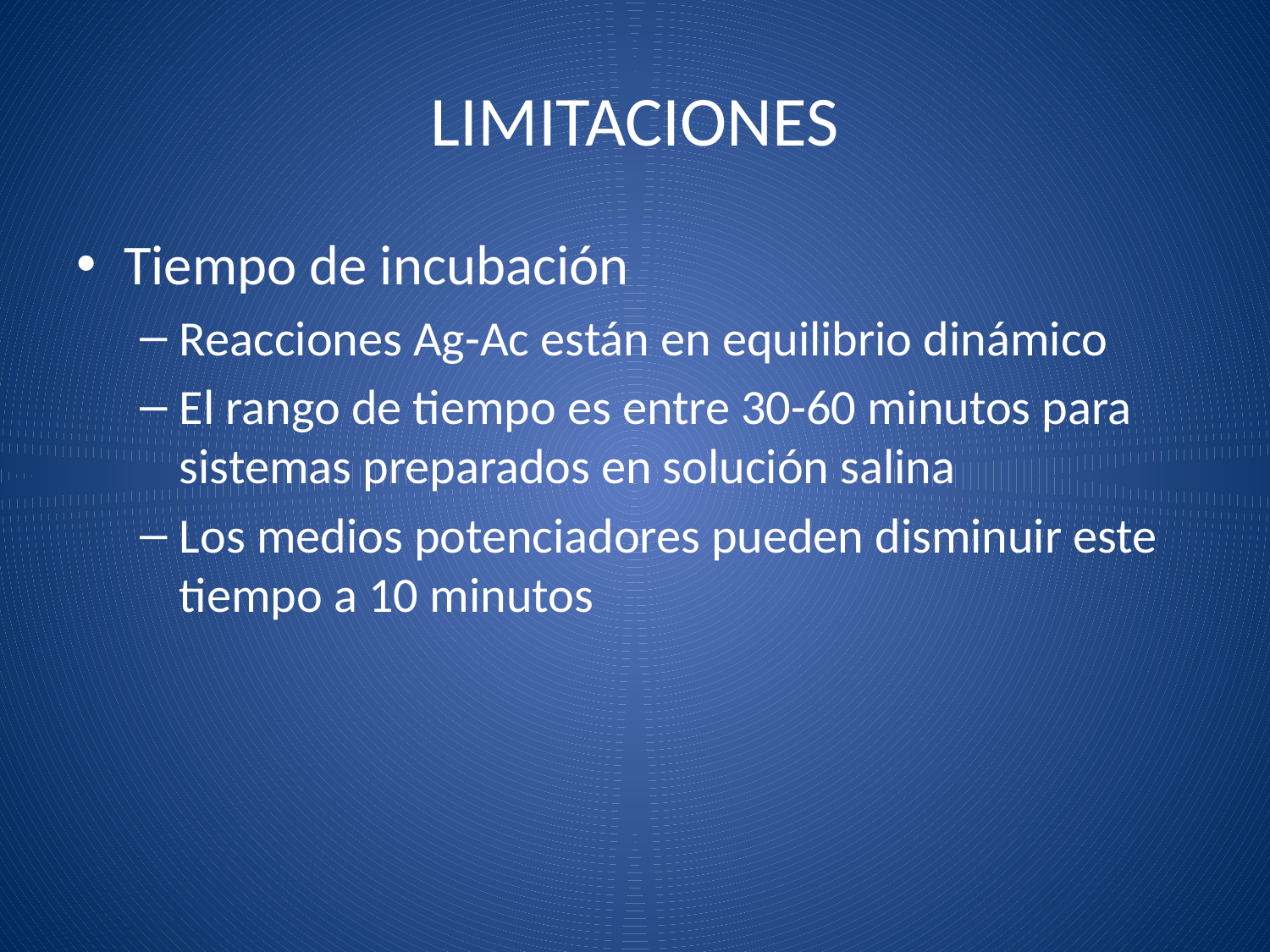

# LIMITACIONES
Tiempo de incubación
Reacciones Ag-Ac están en equilibrio dinámico
El rango de tiempo es entre 30-60 minutos para sistemas preparados en solución salina
Los medios potenciadores pueden disminuir este tiempo a 10 minutos